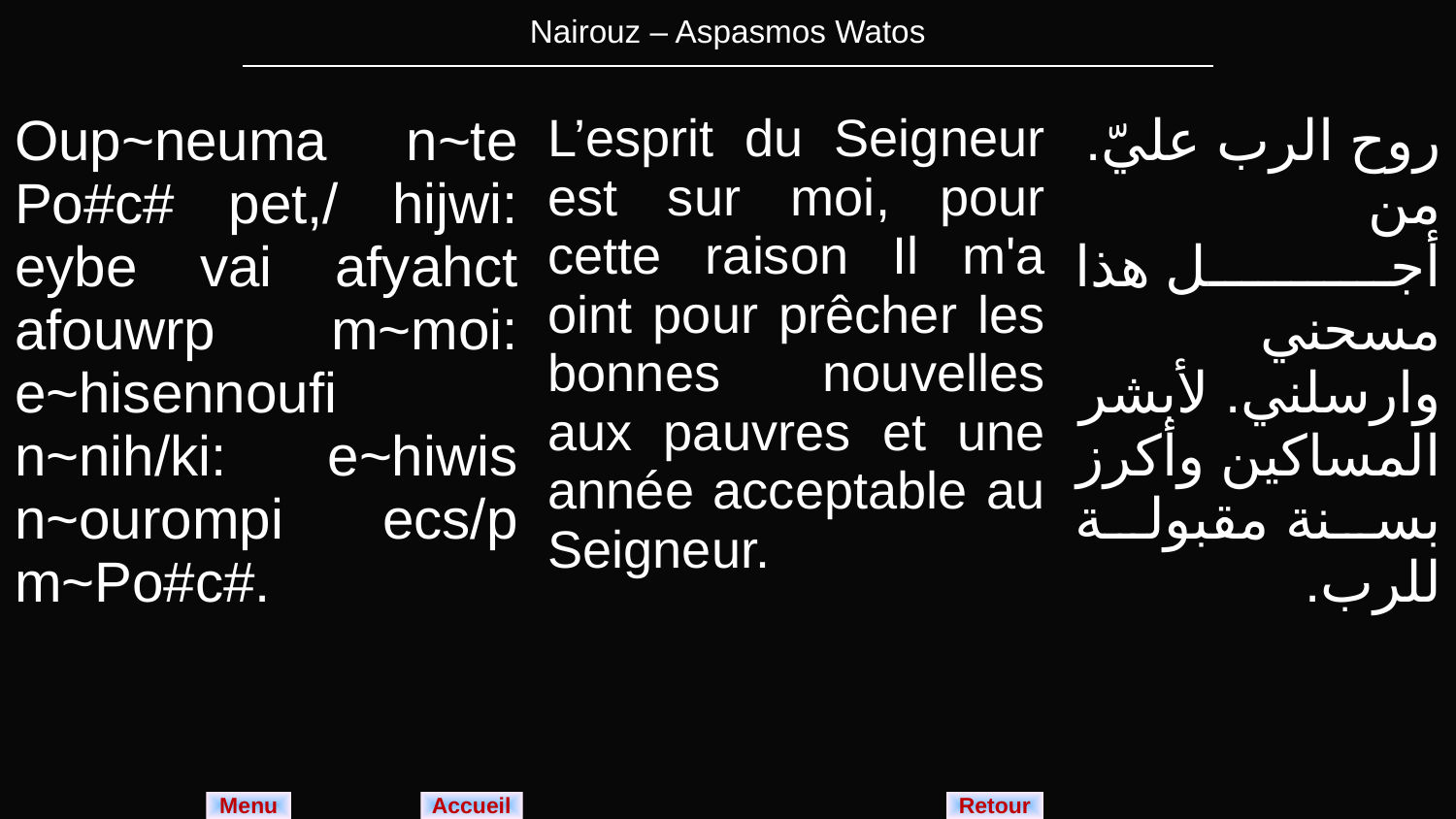

| Nairouz – Aspasmos Watos |
| --- |
| Oup~neuma n~te Po#c# pet,/ hijwi: eybe vai afyahct afouwrp m~moi: e~hisennoufi n~nih/ki: e~hiwis n~ourompi ecs/p m~Po#c#. | L’esprit du Seigneur est sur moi, pour cette raison Il m'a oint pour prêcher les bonnes nouvelles aux pauvres et une année acceptable au Seigneur. | روح الرب عليّ. من أجل هذا مسحني وارسلني. لأبشر المساكين وأكرز بسنة مقبولة للرب. |
| --- | --- | --- |

Menu
Retour